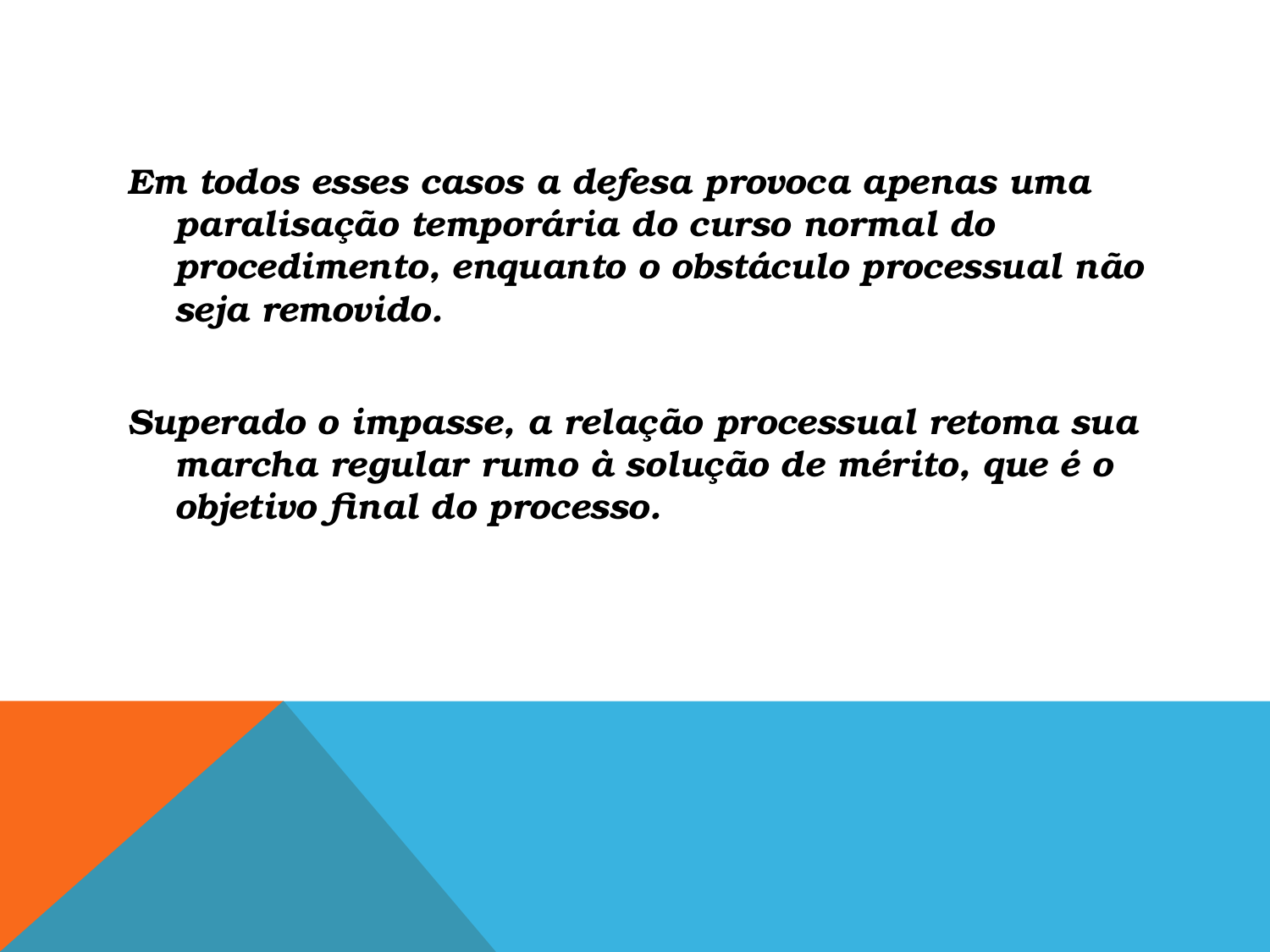

#
Em todos esses casos a defesa provoca apenas uma paralisação temporária do curso normal do procedimento, enquanto o obstáculo processual não seja removido.

Superado o impasse, a relação processual retoma sua marcha regular rumo à solução de mérito, que é o objetivo final do processo.